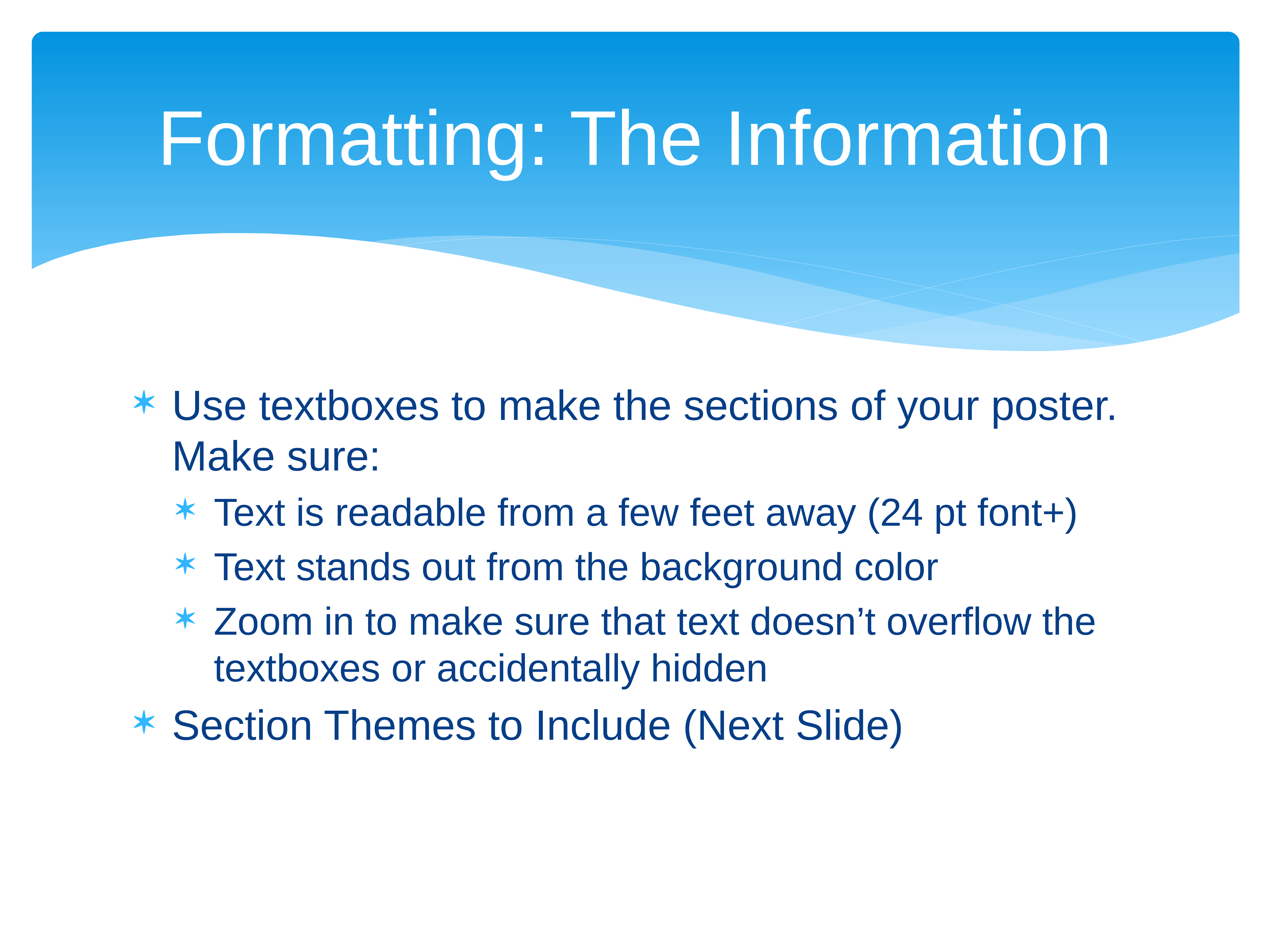

# Formatting: The Information
Use textboxes to make the sections of your poster. Make sure:
Text is readable from a few feet away (24 pt font+)
Text stands out from the background color
Zoom in to make sure that text doesn’t overflow the textboxes or accidentally hidden
Section Themes to Include (Next Slide)